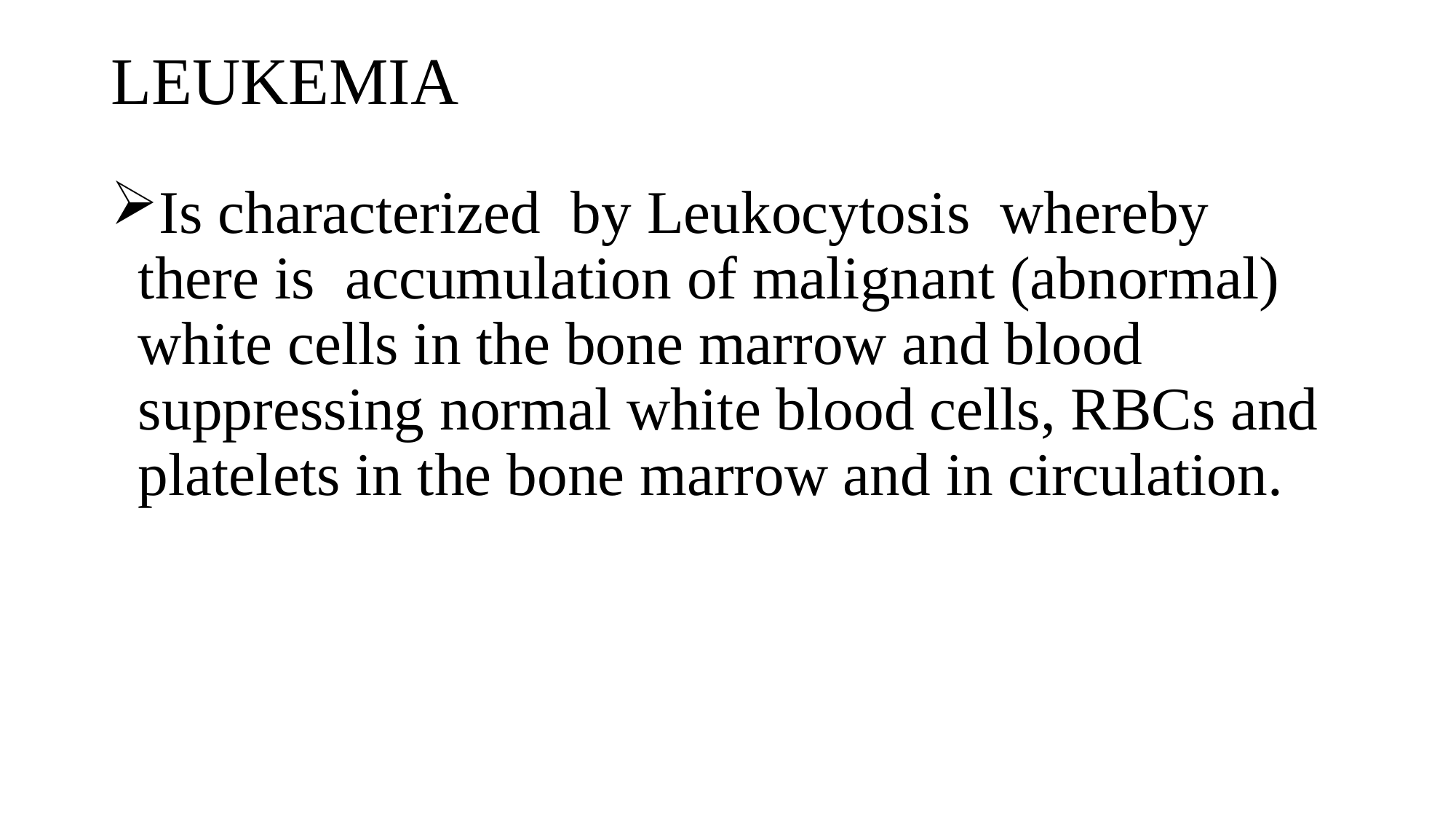

# LEUKEMIA
Is characterized  by Leukocytosis  whereby there is  accumulation of malignant (abnormal) white cells in the bone marrow and blood  suppressing normal white blood cells, RBCs and platelets in the bone marrow and in circulation.